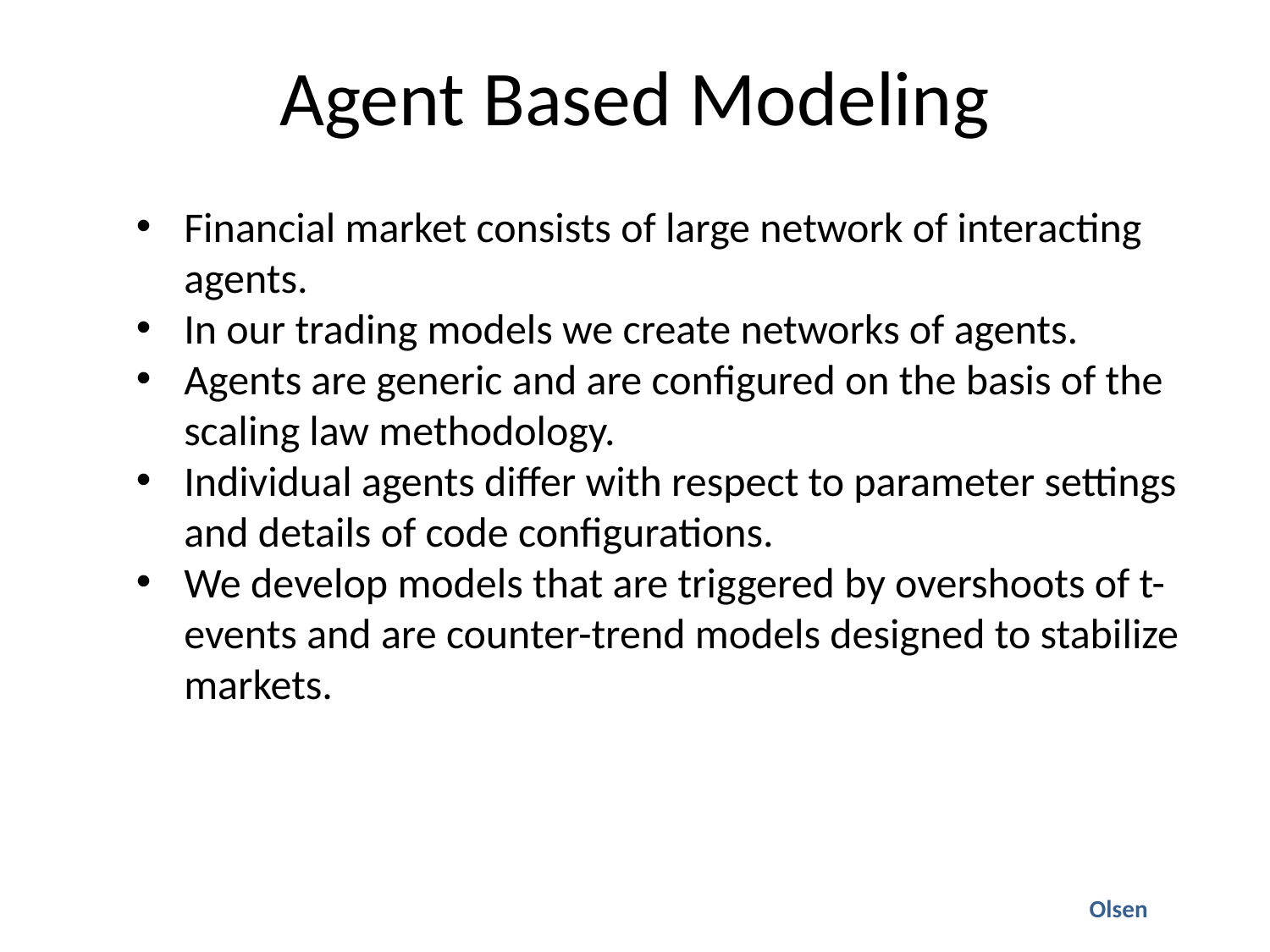

# Agent Based Modeling
Financial market consists of large network of interacting agents.
In our trading models we create networks of agents.
Agents are generic and are configured on the basis of the scaling law methodology.
Individual agents differ with respect to parameter settings and details of code configurations.
We develop models that are triggered by overshoots of t-events and are counter-trend models designed to stabilize markets.